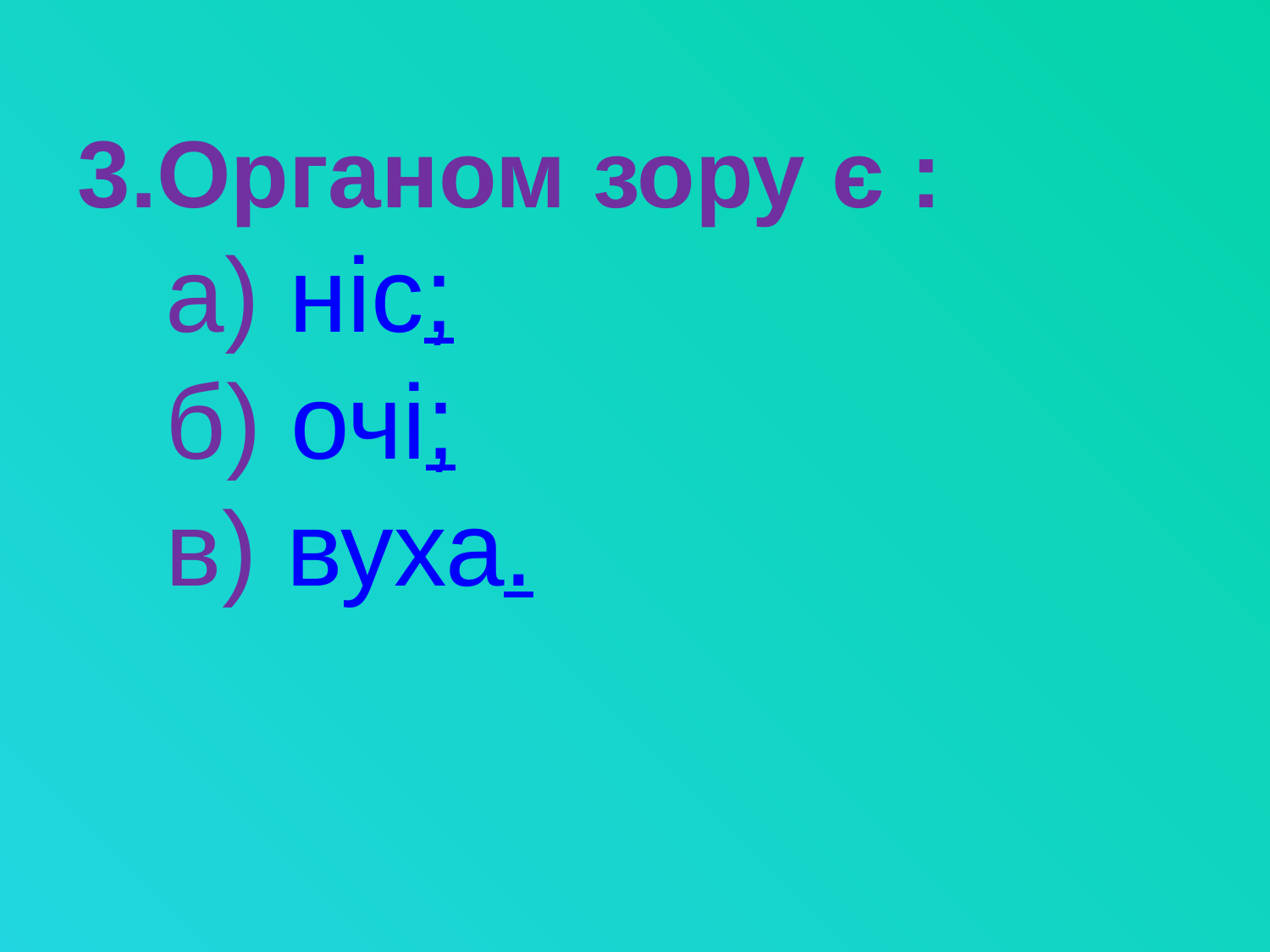

3.Органом зору є :
   а) ніс;
   б) очі;
   в) вуха.